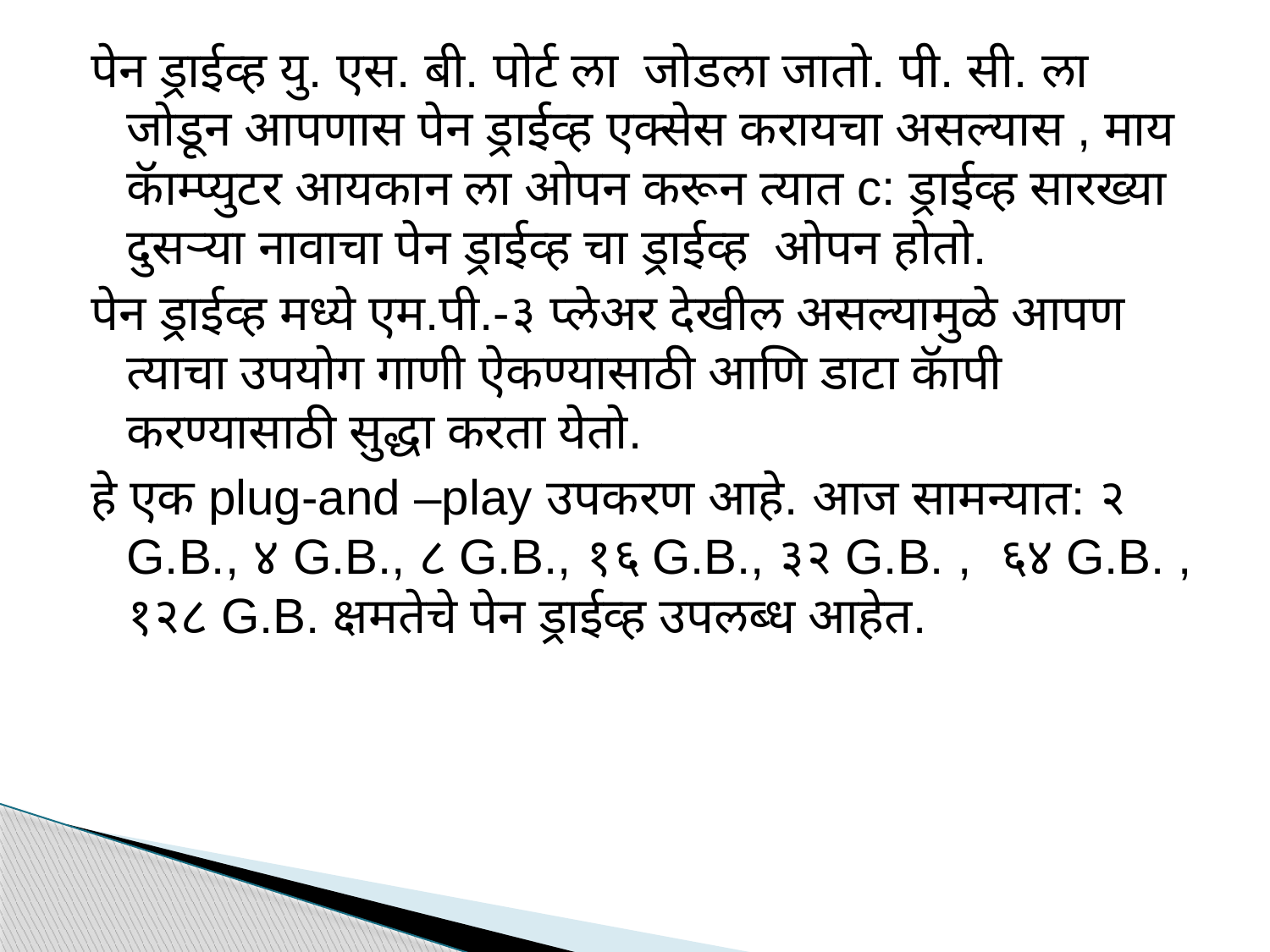

पेन ड्राईव्ह यु. एस. बी. पोर्ट ला  जोडला जातो. पी. सी. ला जोडून आपणास पेन ड्राईव्ह एक्सेस करायचा असल्यास , माय कॅाम्प्युटर आयकान ला ओपन करून त्यात c: ड्राईव्ह सारख्या दुसऱ्या नावाचा पेन ड्राईव्ह चा ड्राईव्ह  ओपन होतो.
पेन ड्राईव्ह मध्ये एम.पी.-३ प्लेअर देखील असल्यामुळे आपण त्याचा उपयोग गाणी ऐकण्यासाठी आणि डाटा कॅापी करण्यासाठी सुद्धा करता येतो.
हे एक plug-and –play उपकरण आहे. आज सामन्यात: २ G.B., ४ G.B., ८ G.B., १६ G.B., ३२ G.B. ,  ६४ G.B. , १२८ G.B. क्षमतेचे पेन ड्राईव्ह उपलब्ध आहेत.